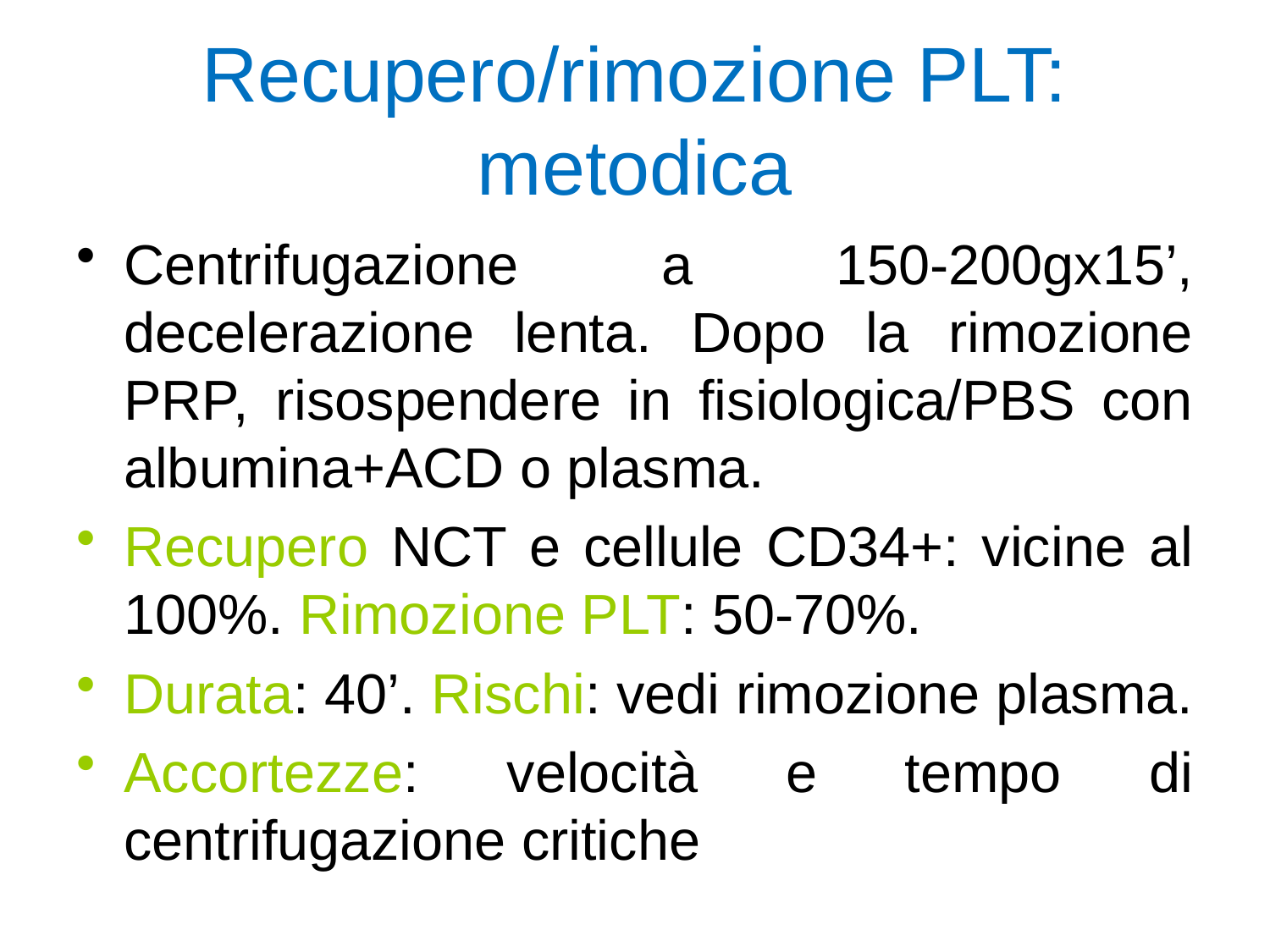

# Recupero/rimozione PLT: metodica
Centrifugazione a 150-200gx15’, decelerazione lenta. Dopo la rimozione PRP, risospendere in fisiologica/PBS con albumina+ACD o plasma.
Recupero NCT e cellule CD34+: vicine al 100%. Rimozione PLT: 50-70%.
Durata: 40’. Rischi: vedi rimozione plasma.
Accortezze: velocità e tempo di centrifugazione critiche